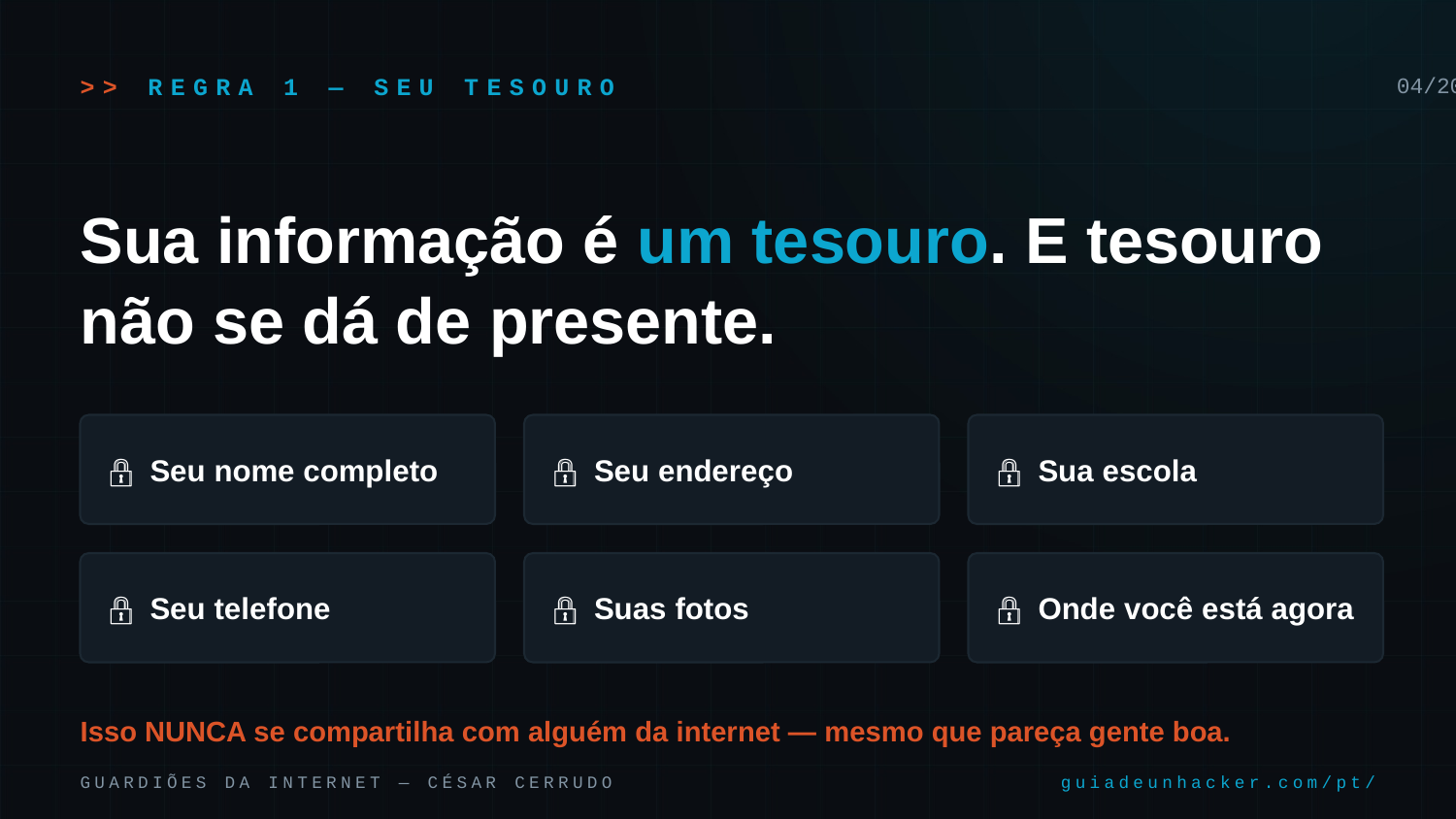

>> REGRA 1 — SEU TESOURO
04/20
Sua informação é um tesouro. E tesouro não se dá de presente.

🔒  Seu nome completo
🔒  Seu endereço
🔒  Sua escola

🔒  Seu telefone
🔒  Suas fotos
🔒  Onde você está agora
Isso NUNCA se compartilha com alguém da internet — mesmo que pareça gente boa.
GUARDIÕES DA INTERNET — CÉSAR CERRUDO
guiadeunhacker.com/pt/